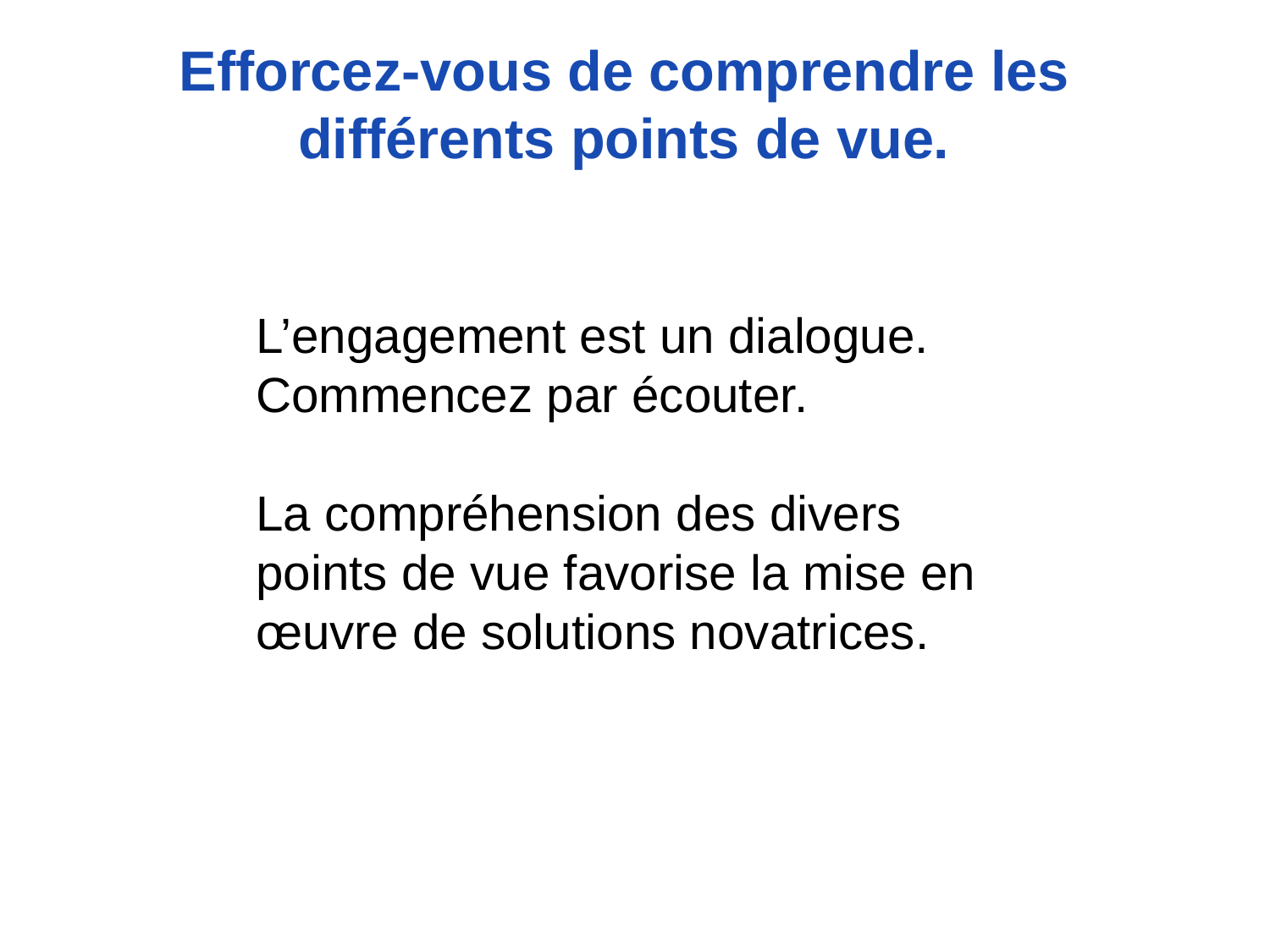

# Efforcez-vous de comprendre les différents points de vue.
L’engagement est un dialogue.
Commencez par écouter.

La compréhension des divers points de vue favorise la mise en œuvre de solutions novatrices.